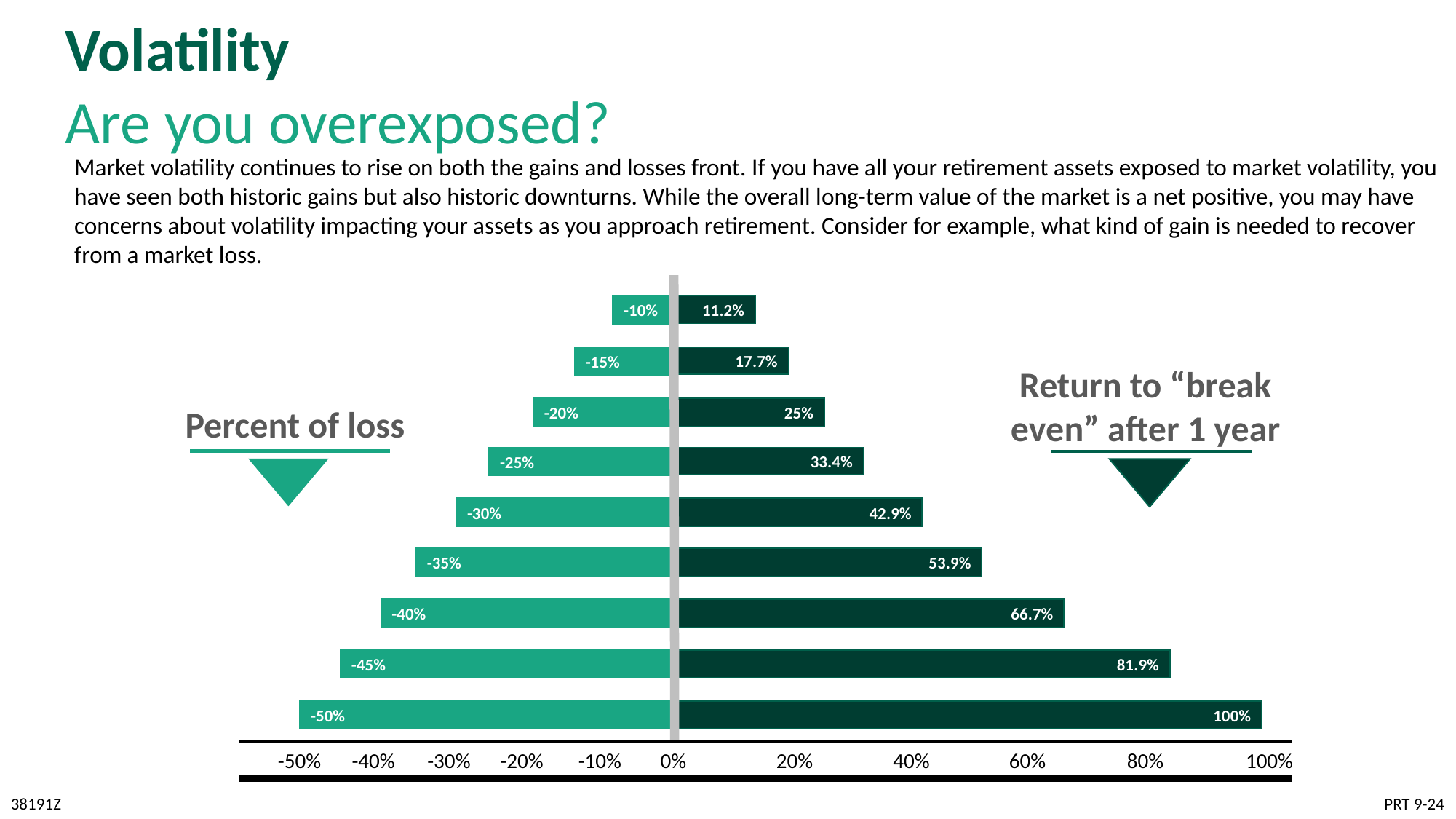

Volatility
Are you overexposed?
Market volatility continues to rise on both the gains and losses front. If you have all your retirement assets exposed to market volatility, you have seen both historic gains but also historic downturns. While the overall long-term value of the market is a net positive, you may have concerns about volatility impacting your assets as you approach retirement. Consider for example, what kind of gain is needed to recover from a market loss.
-10%
11.2%
-15%
17.7%
Return to “break even” after 1 year

Percent of loss

25%
-20%
-25%
33.4%
-30%
42.9%
-35%
53.9%
-40%
66.7%
-45%
81.9%
-50%
100%
20%
40%
60%
80%
100%
0%
-50%
-40%
-30%
-20%
-10%